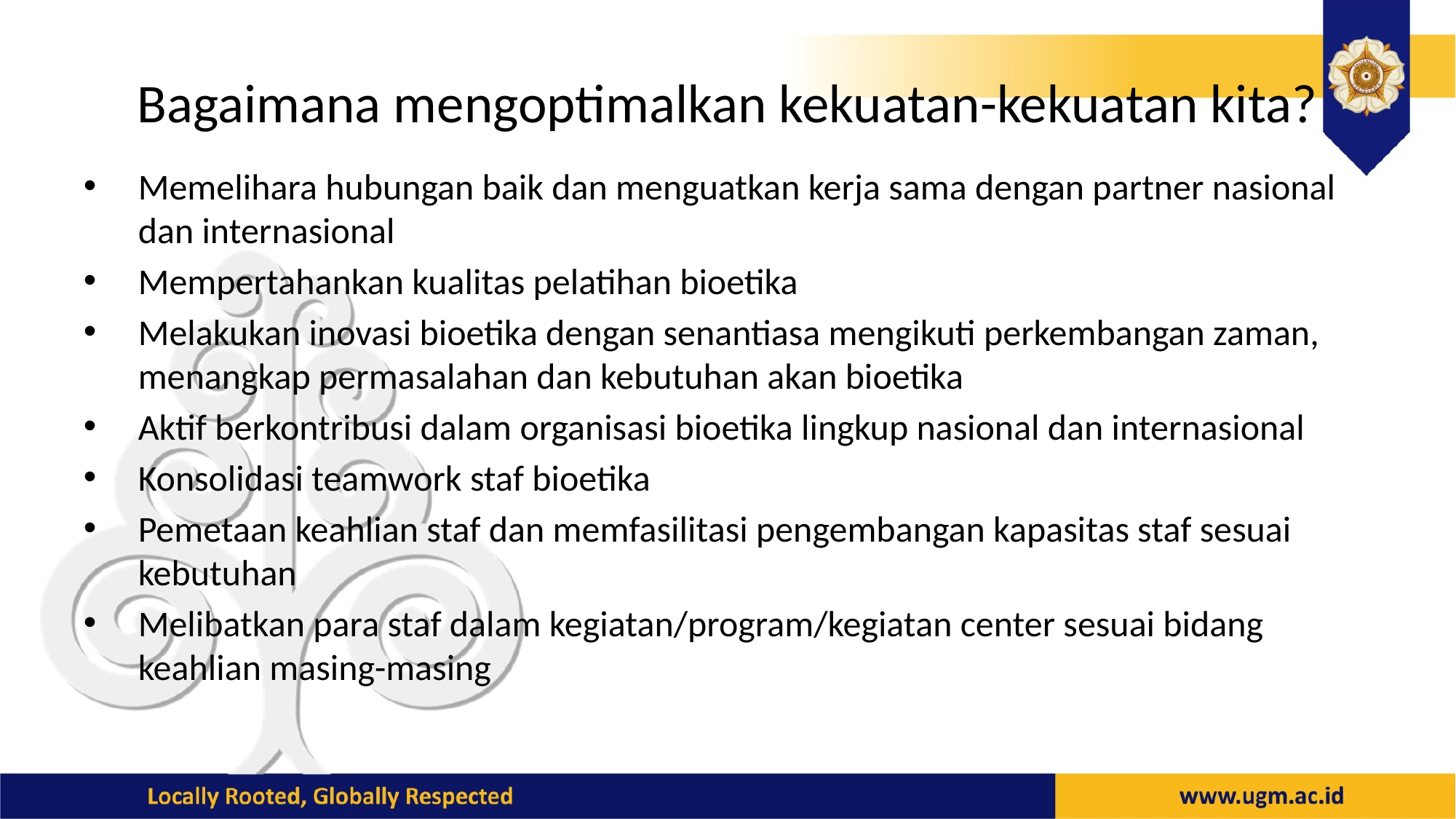

# Bagaimana mengoptimalkan kekuatan-kekuatan kita?
Memelihara hubungan baik dan menguatkan kerja sama dengan partner nasional dan internasional
Mempertahankan kualitas pelatihan bioetika
Melakukan inovasi bioetika dengan senantiasa mengikuti perkembangan zaman, menangkap permasalahan dan kebutuhan akan bioetika
Aktif berkontribusi dalam organisasi bioetika lingkup nasional dan internasional
Konsolidasi teamwork staf bioetika
Pemetaan keahlian staf dan memfasilitasi pengembangan kapasitas staf sesuai kebutuhan
Melibatkan para staf dalam kegiatan/program/kegiatan center sesuai bidang keahlian masing-masing